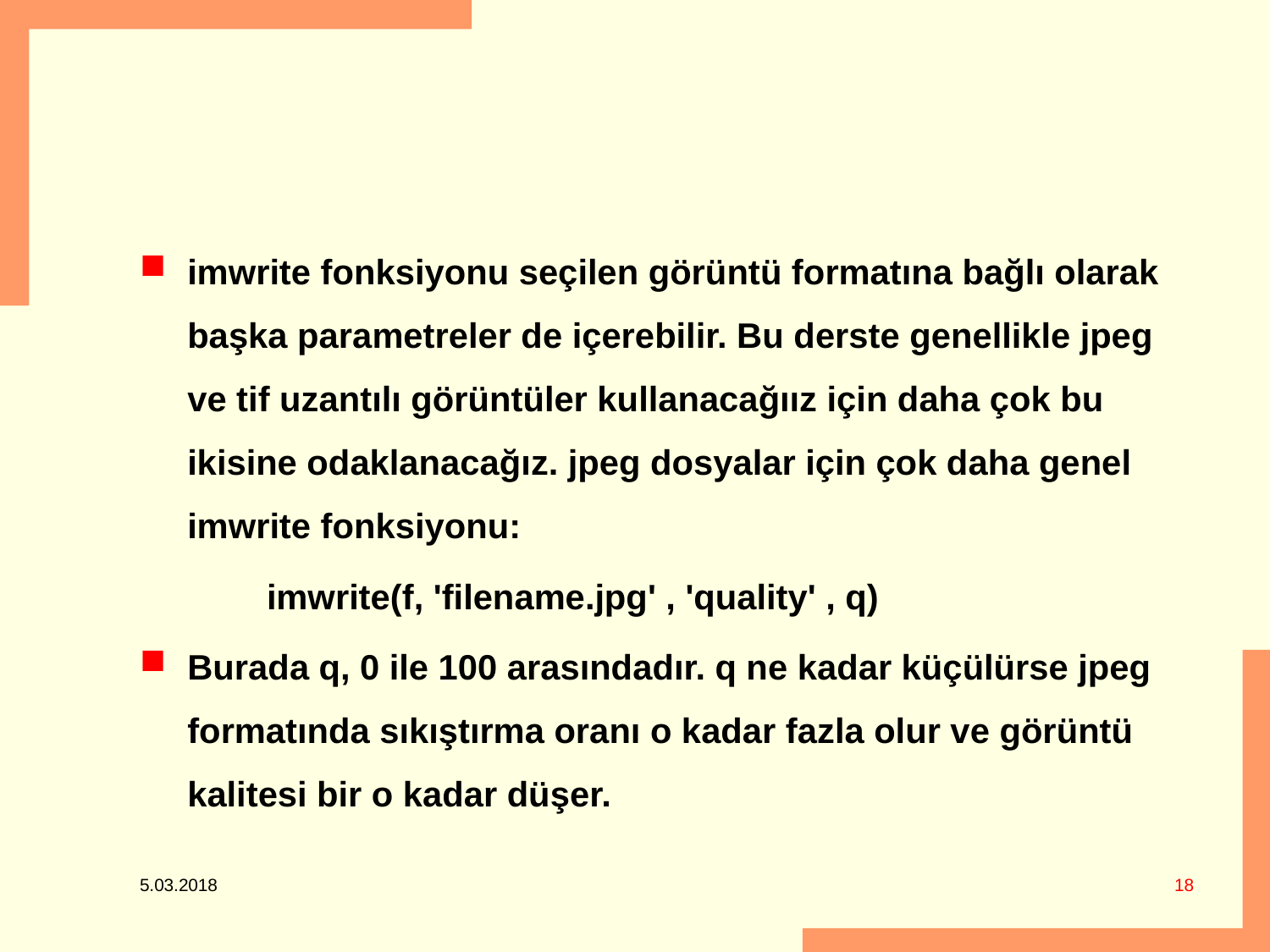

#
imwrite fonksiyonu seçilen görüntü formatına bağlı olarak başka parametreler de içerebilir. Bu derste genellikle jpeg ve tif uzantılı görüntüler kullanacağıız için daha çok bu ikisine odaklanacağız. jpeg dosyalar için çok daha genel imwrite fonksiyonu:
	imwrite(f, 'filename.jpg' , 'quality' , q)
Burada q, 0 ile 100 arasındadır. q ne kadar küçülürse jpeg formatında sıkıştırma oranı o kadar fazla olur ve görüntü kalitesi bir o kadar düşer.
18
5.03.2018